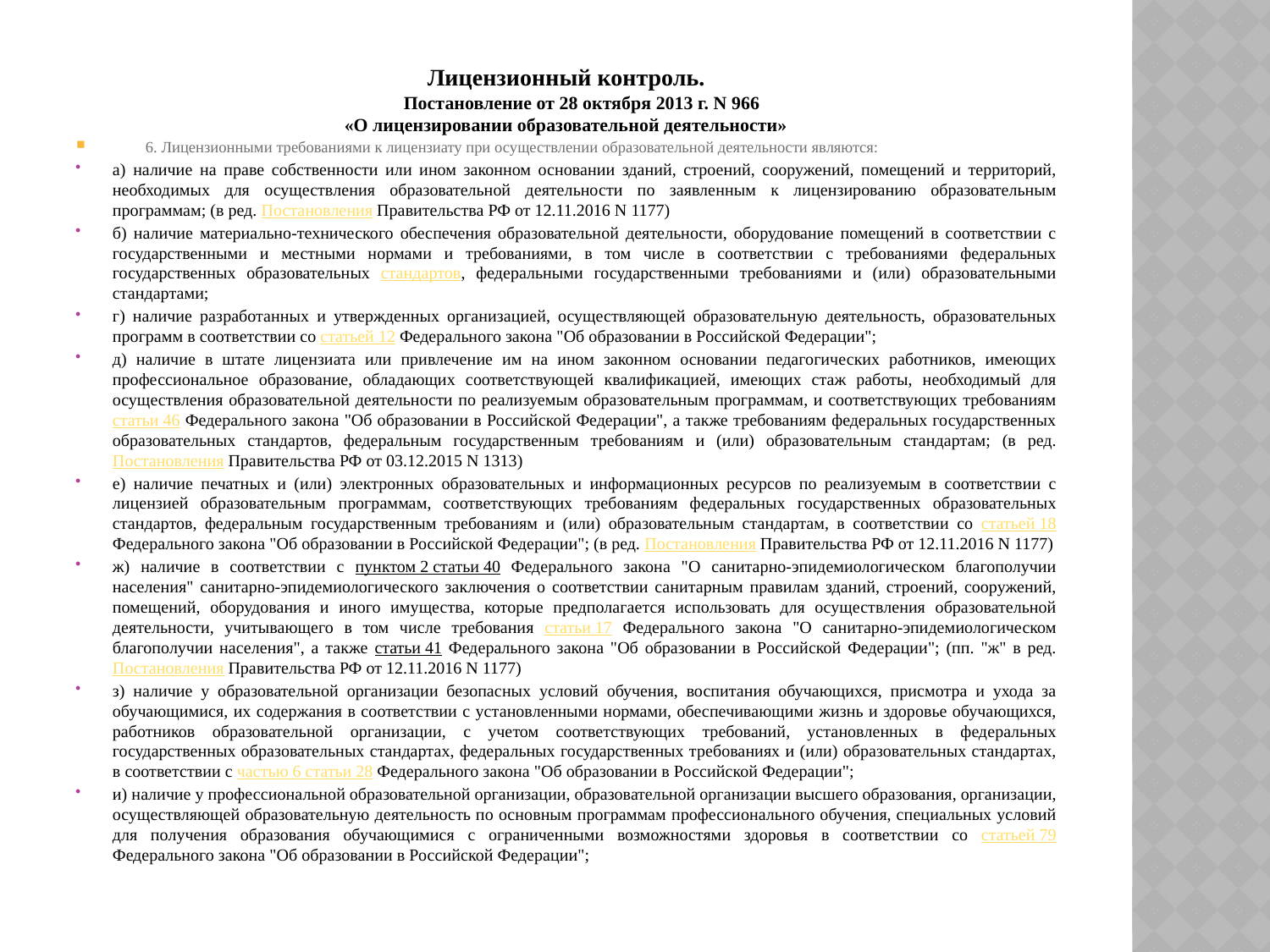

Лицензионный контроль.
	Постановление от 28 октября 2013 г. N 966
«О лицензировании образовательной деятельности»
6. Лицензионными требованиями к лицензиату при осуществлении образовательной деятельности являются:
а) наличие на праве собственности или ином законном основании зданий, строений, сооружений, помещений и территорий, необходимых для осуществления образовательной деятельности по заявленным к лицензированию образовательным программам; (в ред. Постановления Правительства РФ от 12.11.2016 N 1177)
б) наличие материально-технического обеспечения образовательной деятельности, оборудование помещений в соответствии с государственными и местными нормами и требованиями, в том числе в соответствии с требованиями федеральных государственных образовательных стандартов, федеральными государственными требованиями и (или) образовательными стандартами;
г) наличие разработанных и утвержденных организацией, осуществляющей образовательную деятельность, образовательных программ в соответствии со статьей 12 Федерального закона "Об образовании в Российской Федерации";
д) наличие в штате лицензиата или привлечение им на ином законном основании педагогических работников, имеющих профессиональное образование, обладающих соответствующей квалификацией, имеющих стаж работы, необходимый для осуществления образовательной деятельности по реализуемым образовательным программам, и соответствующих требованиям статьи 46 Федерального закона "Об образовании в Российской Федерации", а также требованиям федеральных государственных образовательных стандартов, федеральным государственным требованиям и (или) образовательным стандартам; (в ред. Постановления Правительства РФ от 03.12.2015 N 1313)
е) наличие печатных и (или) электронных образовательных и информационных ресурсов по реализуемым в соответствии с лицензией образовательным программам, соответствующих требованиям федеральных государственных образовательных стандартов, федеральным государственным требованиям и (или) образовательным стандартам, в соответствии со статьей 18 Федерального закона "Об образовании в Российской Федерации"; (в ред. Постановления Правительства РФ от 12.11.2016 N 1177)
ж) наличие в соответствии с пунктом 2 статьи 40 Федерального закона "О санитарно-эпидемиологическом благополучии населения" санитарно-эпидемиологического заключения о соответствии санитарным правилам зданий, строений, сооружений, помещений, оборудования и иного имущества, которые предполагается использовать для осуществления образовательной деятельности, учитывающего в том числе требования статьи 17 Федерального закона "О санитарно-эпидемиологическом благополучии населения", а также статьи 41 Федерального закона "Об образовании в Российской Федерации"; (пп. "ж" в ред. Постановления Правительства РФ от 12.11.2016 N 1177)
з) наличие у образовательной организации безопасных условий обучения, воспитания обучающихся, присмотра и ухода за обучающимися, их содержания в соответствии с установленными нормами, обеспечивающими жизнь и здоровье обучающихся, работников образовательной организации, с учетом соответствующих требований, установленных в федеральных государственных образовательных стандартах, федеральных государственных требованиях и (или) образовательных стандартах, в соответствии с частью 6 статьи 28 Федерального закона "Об образовании в Российской Федерации";
и) наличие у профессиональной образовательной организации, образовательной организации высшего образования, организации, осуществляющей образовательную деятельность по основным программам профессионального обучения, специальных условий для получения образования обучающимися с ограниченными возможностями здоровья в соответствии со статьей 79 Федерального закона "Об образовании в Российской Федерации";